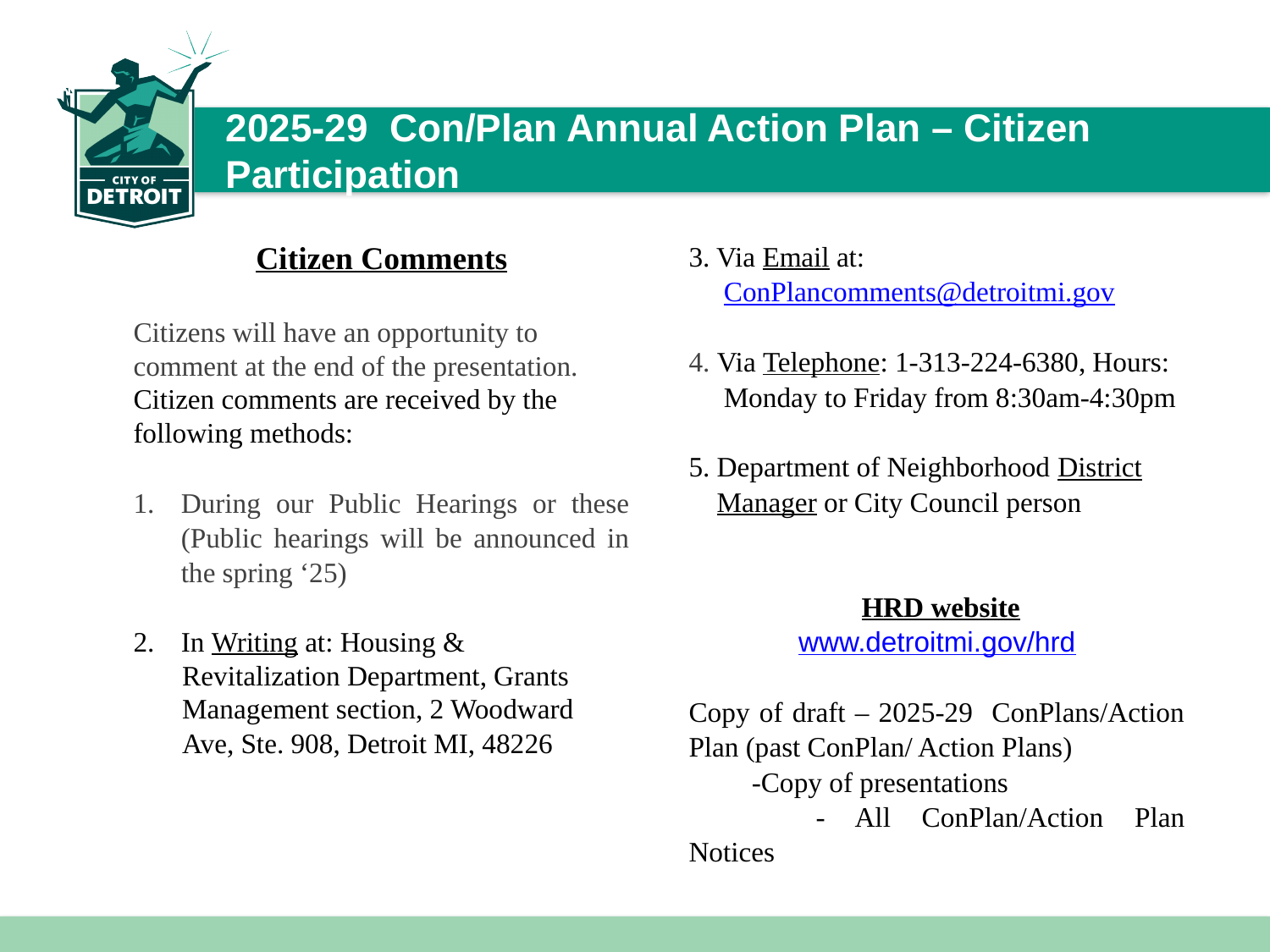

# 2025-29  Con/Plan Annual Action Plan – Citizen Participation
Citizen Comments

Citizens will have an opportunity to comment at the end of the presentation. Citizen comments are received by the following methods:

During our Public Hearings or these (Public hearings will be announced in the spring ‘25)

In Writing at: Housing &
       Revitalization Department, Grants
       Management section, 2 Woodward
       Ave, Ste. 908, Detroit MI, 48226

3. Via Email at:
     ConPlancomments@detroitmi.gov

4. Via Telephone: 1-313-224-6380, Hours:
     Monday to Friday from 8:30am-4:30pm

5. Department of Neighborhood District
    Manager or City Council person

 HRD website
www.detroitmi.gov/hrd

Copy of draft – 2025-29  ConPlans/Action Plan (past ConPlan/ Action Plans)
         -Copy of presentations
	- All ConPlan/Action Plan Notices